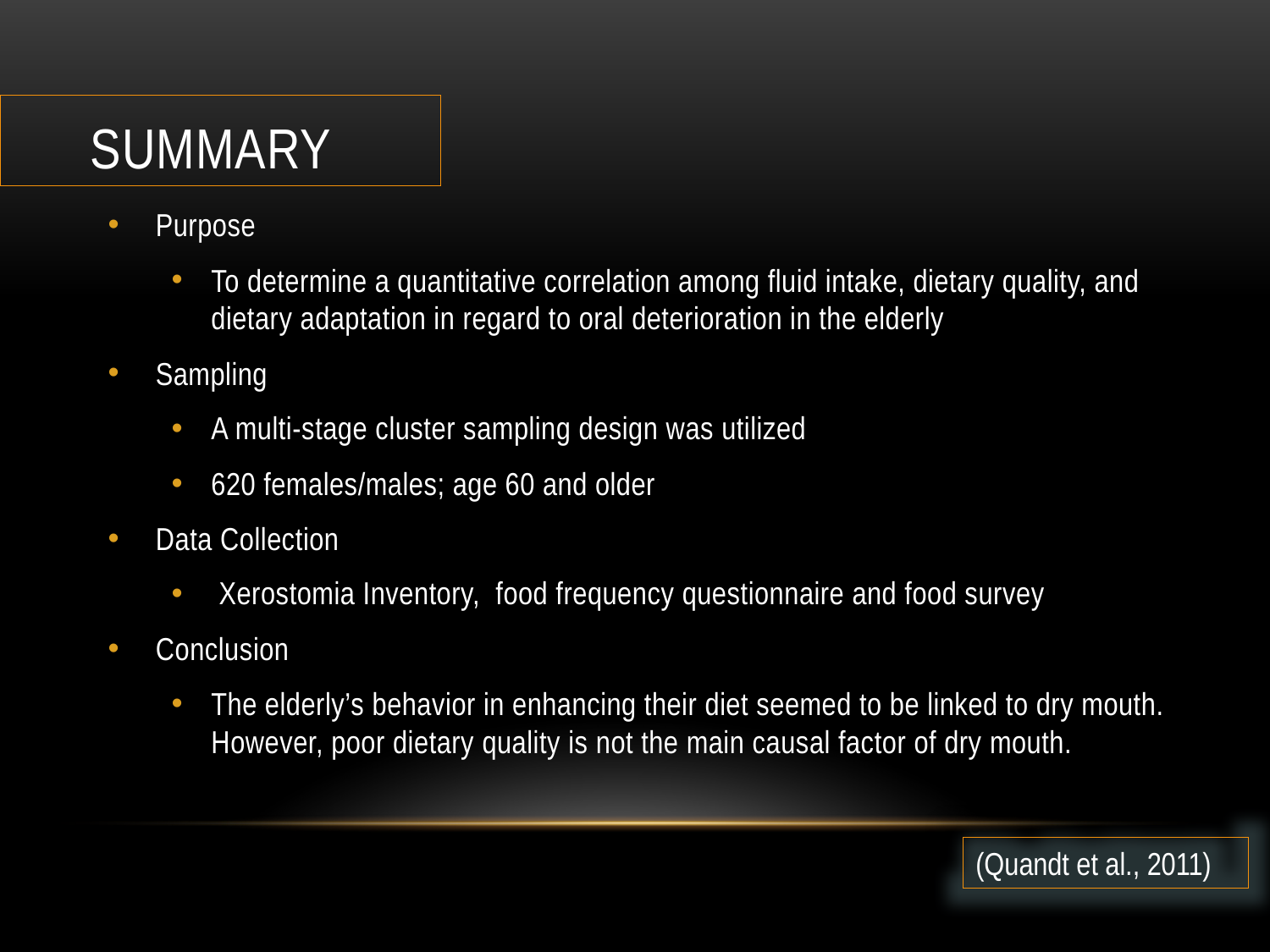

# Summary
Purpose
To determine a quantitative correlation among fluid intake, dietary quality, and dietary adaptation in regard to oral deterioration in the elderly
Sampling
A multi-stage cluster sampling design was utilized
620 females/males; age 60 and older
Data Collection
 Xerostomia Inventory,  food frequency questionnaire and food survey
Conclusion
The elderly’s behavior in enhancing their diet seemed to be linked to dry mouth. However, poor dietary quality is not the main causal factor of dry mouth.

(Quandt et al., 2011)